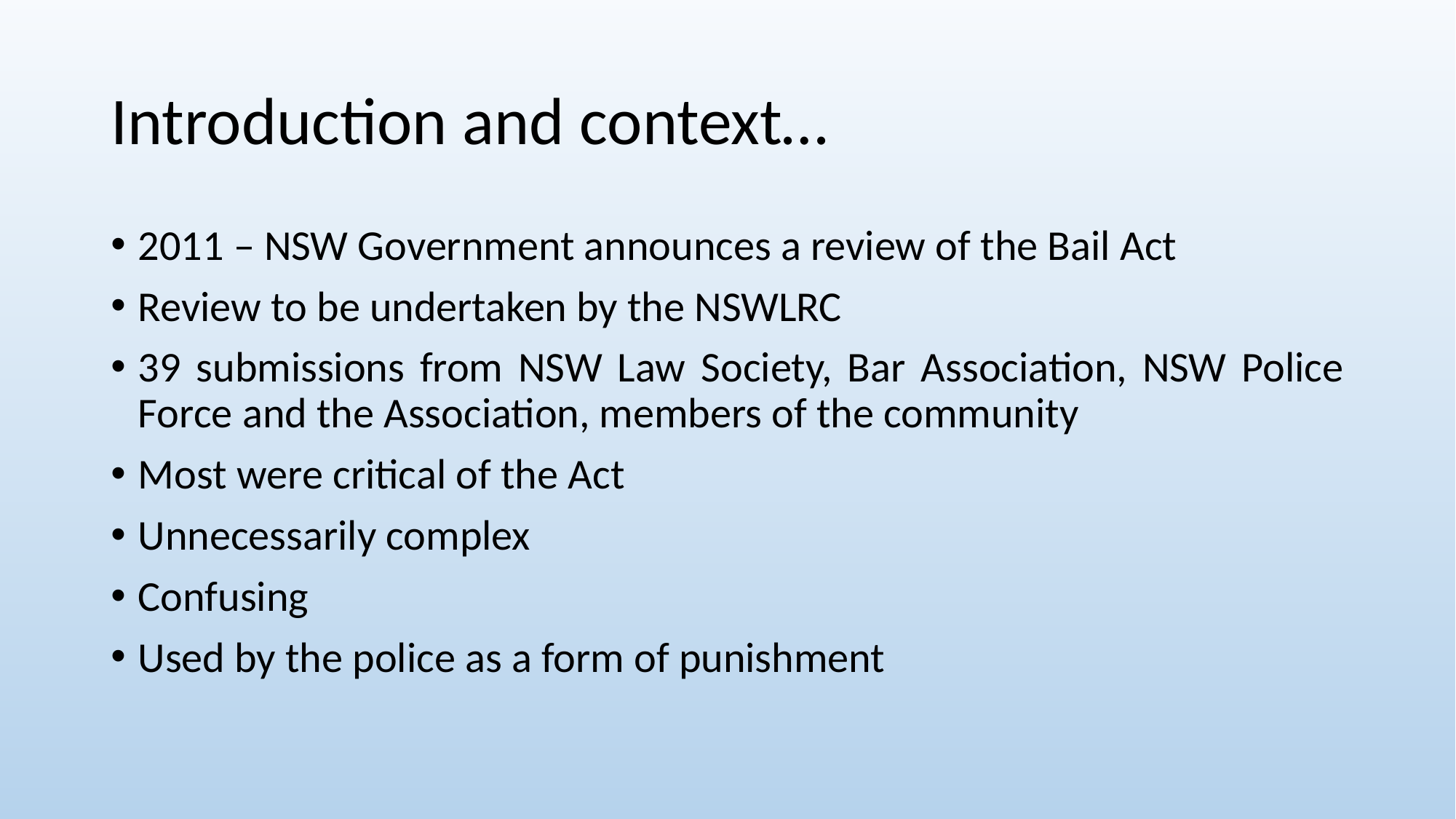

# Introduction and context…
2011 – NSW Government announces a review of the Bail Act
Review to be undertaken by the NSWLRC
39 submissions from NSW Law Society, Bar Association, NSW Police Force and the Association, members of the community
Most were critical of the Act
Unnecessarily complex
Confusing
Used by the police as a form of punishment